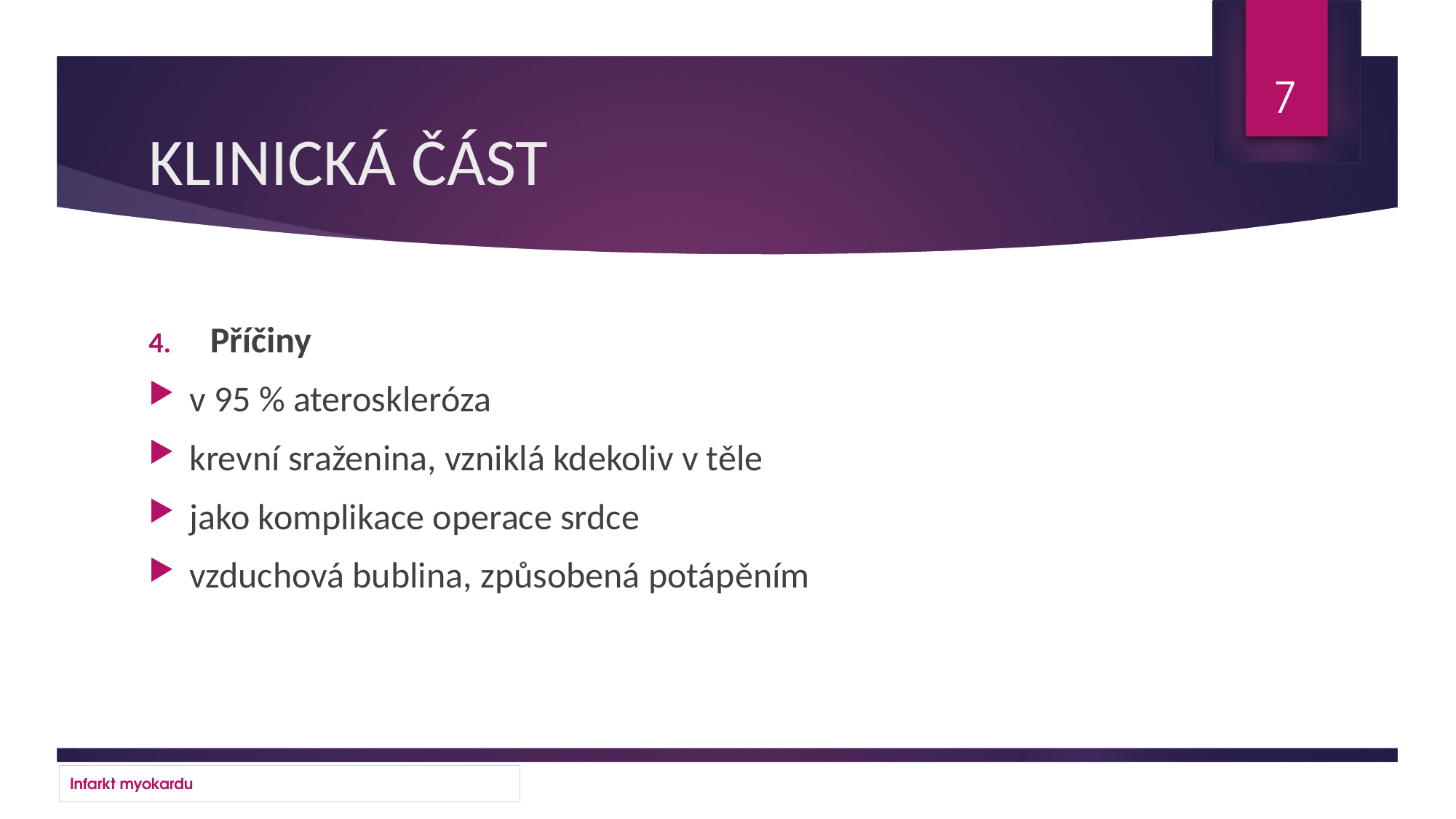

7
# KLINICKÁ ČÁST
Příčiny
v 95 % ateroskleróza
krevní sraženina, vzniklá kdekoliv v těle
jako komplikace operace srdce
vzduchová bublina, způsobená potápěním
Infarkt myokardu